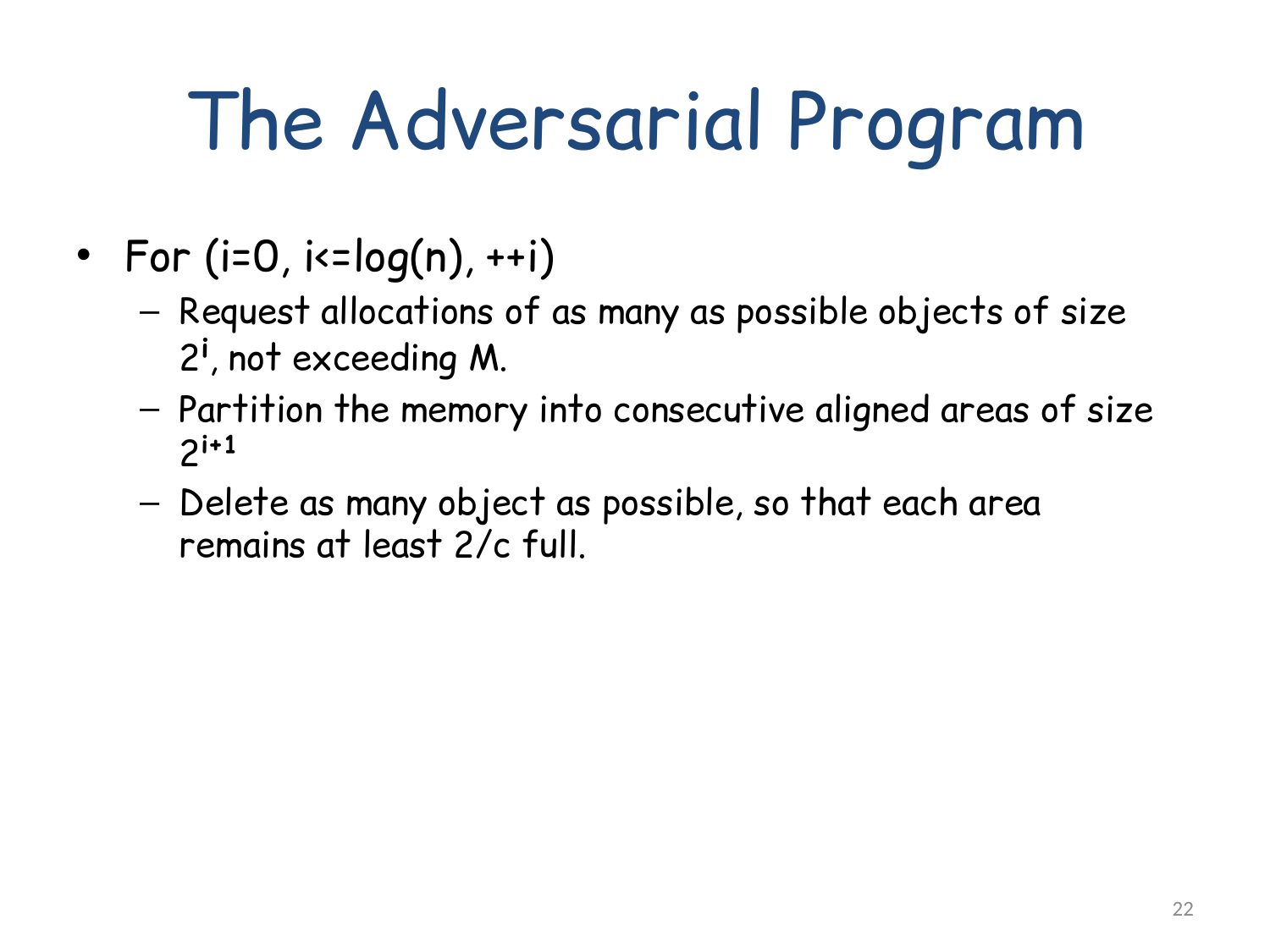

# The Adversarial Program
For (i=0, i<=log(n), ++i)
Request allocations of as many as possible objects of size 2i, not exceeding M.
Partition the memory into consecutive aligned areas of size 2i+1
Delete as many object as possible, so that each area remains at least 2/c full.
22